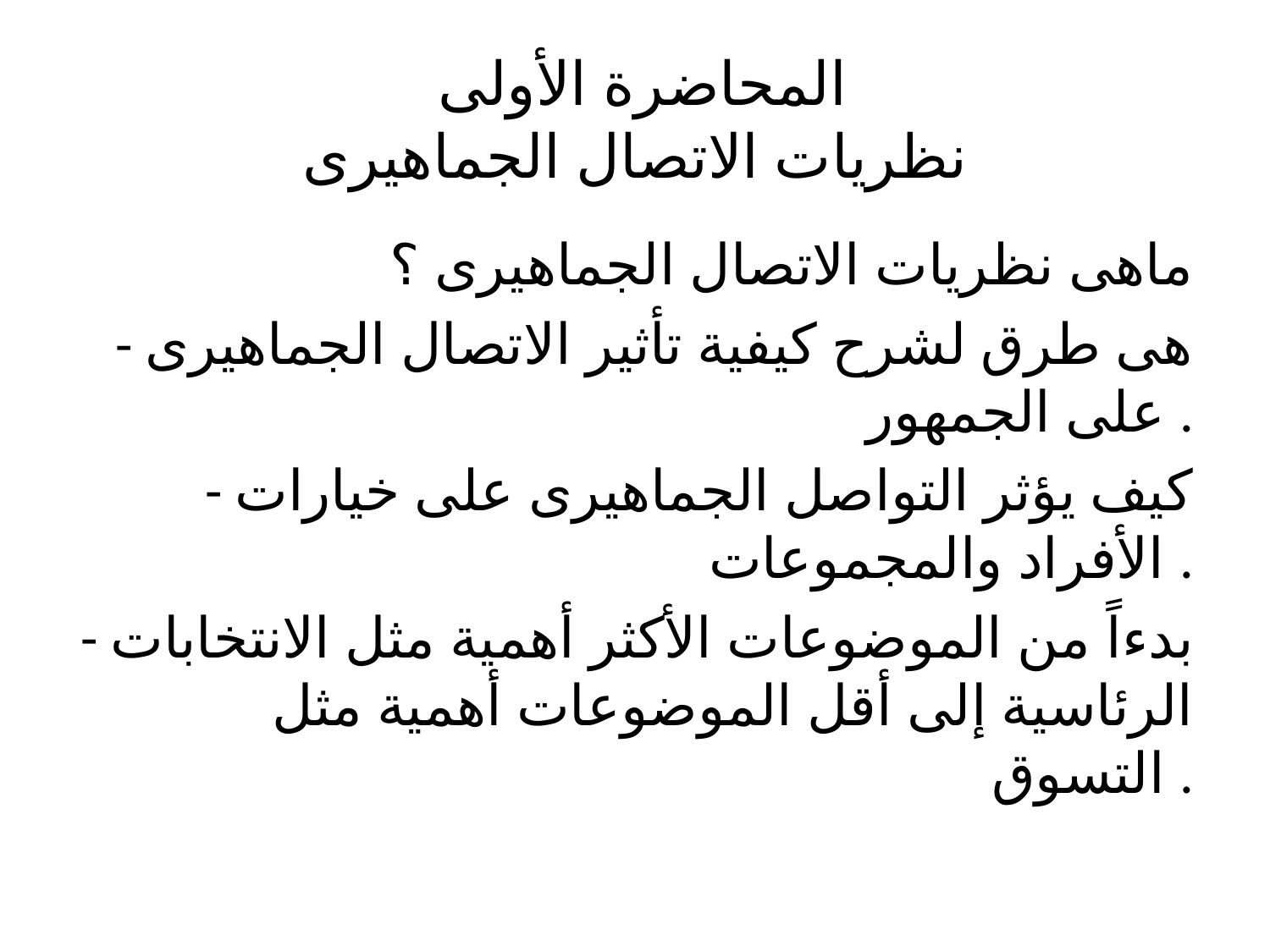

# المحاضرة الأولى نظريات الاتصال الجماهيرى
ماهى نظريات الاتصال الجماهيرى ؟
- هى طرق لشرح كيفية تأثير الاتصال الجماهيرى على الجمهور .
- كيف يؤثر التواصل الجماهيرى على خيارات الأفراد والمجموعات .
- بدءاً من الموضوعات الأكثر أهمية مثل الانتخابات الرئاسية إلى أقل الموضوعات أهمية مثل التسوق .